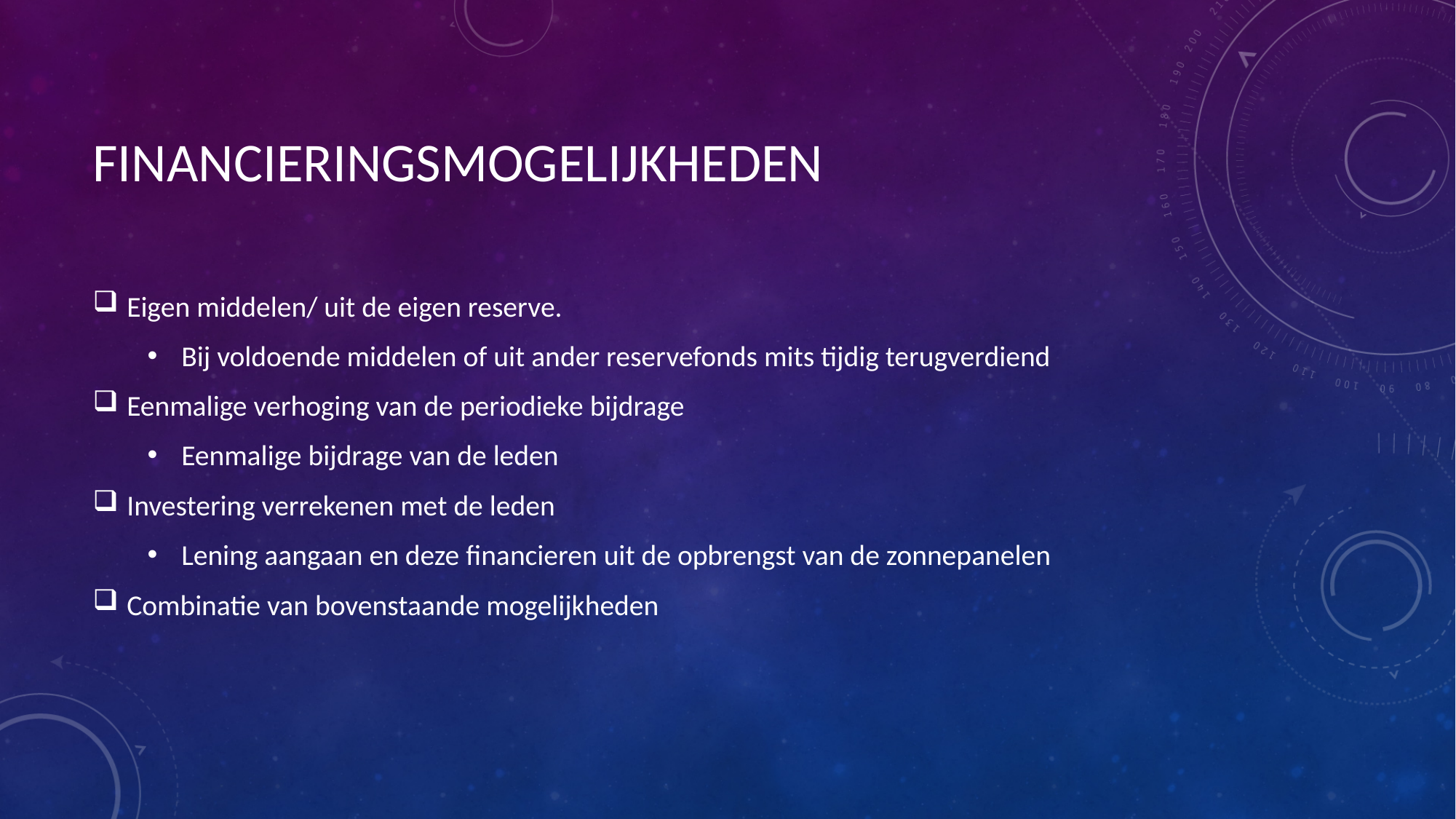

# Financieringsmogelijkheden
Eigen middelen/ uit de eigen reserve.
Bij voldoende middelen of uit ander reservefonds mits tijdig terugverdiend
Eenmalige verhoging van de periodieke bijdrage
Eenmalige bijdrage van de leden
Investering verrekenen met de leden
Lening aangaan en deze financieren uit de opbrengst van de zonnepanelen
Combinatie van bovenstaande mogelijkheden